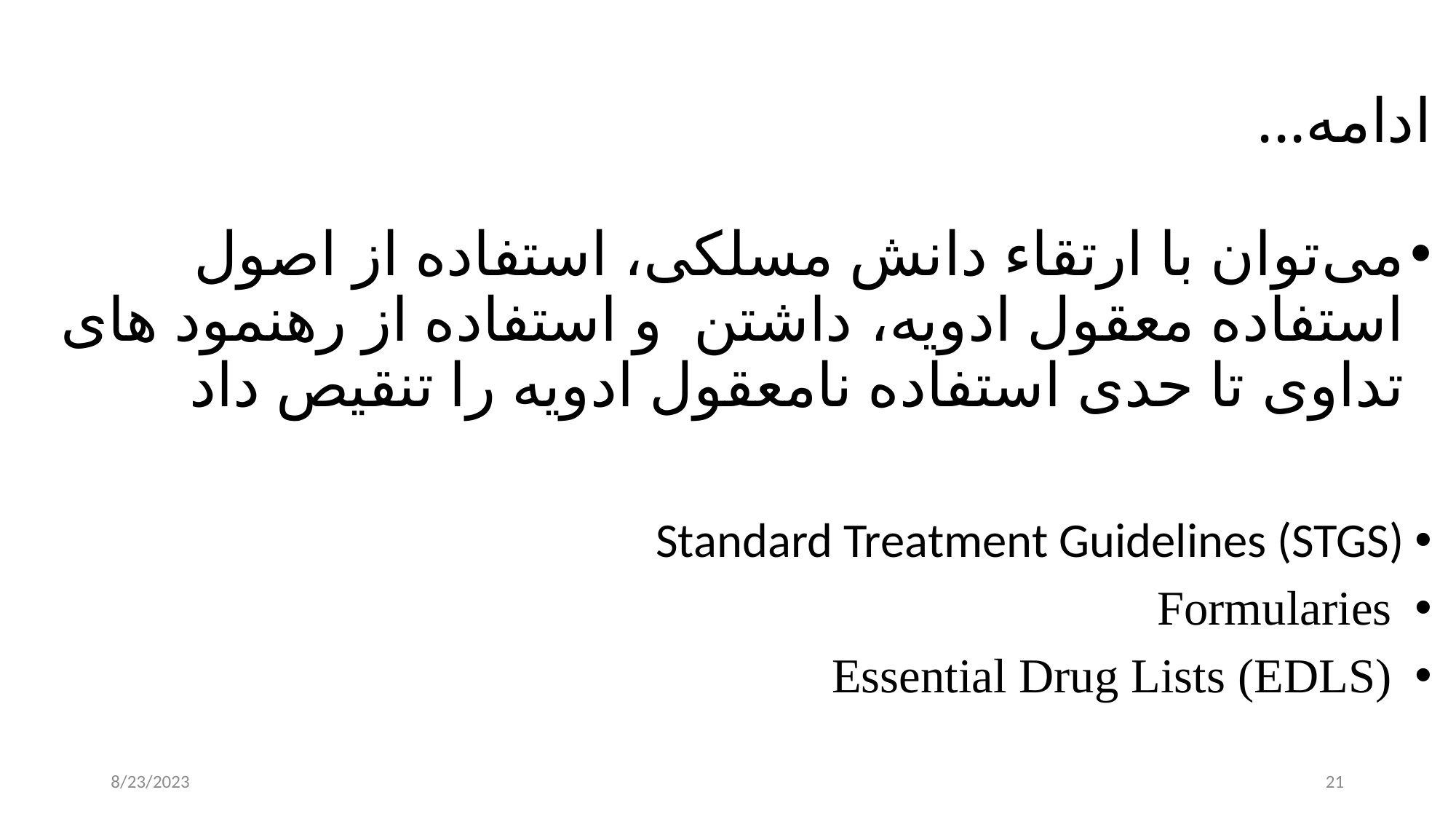

# ادامه...
می‌توان با ارتقاء دانش مسلکی، استفاده از اصول استفاده معقول ادویه، داشتن  و استفاده از رهنمود های تداوی تا حدی استفاده نامعقول ادویه را تنقیص داد

Standard Treatment Guidelines (STGS)
 Formularies
 Essential Drug Lists (EDLS)

8/23/2023
21